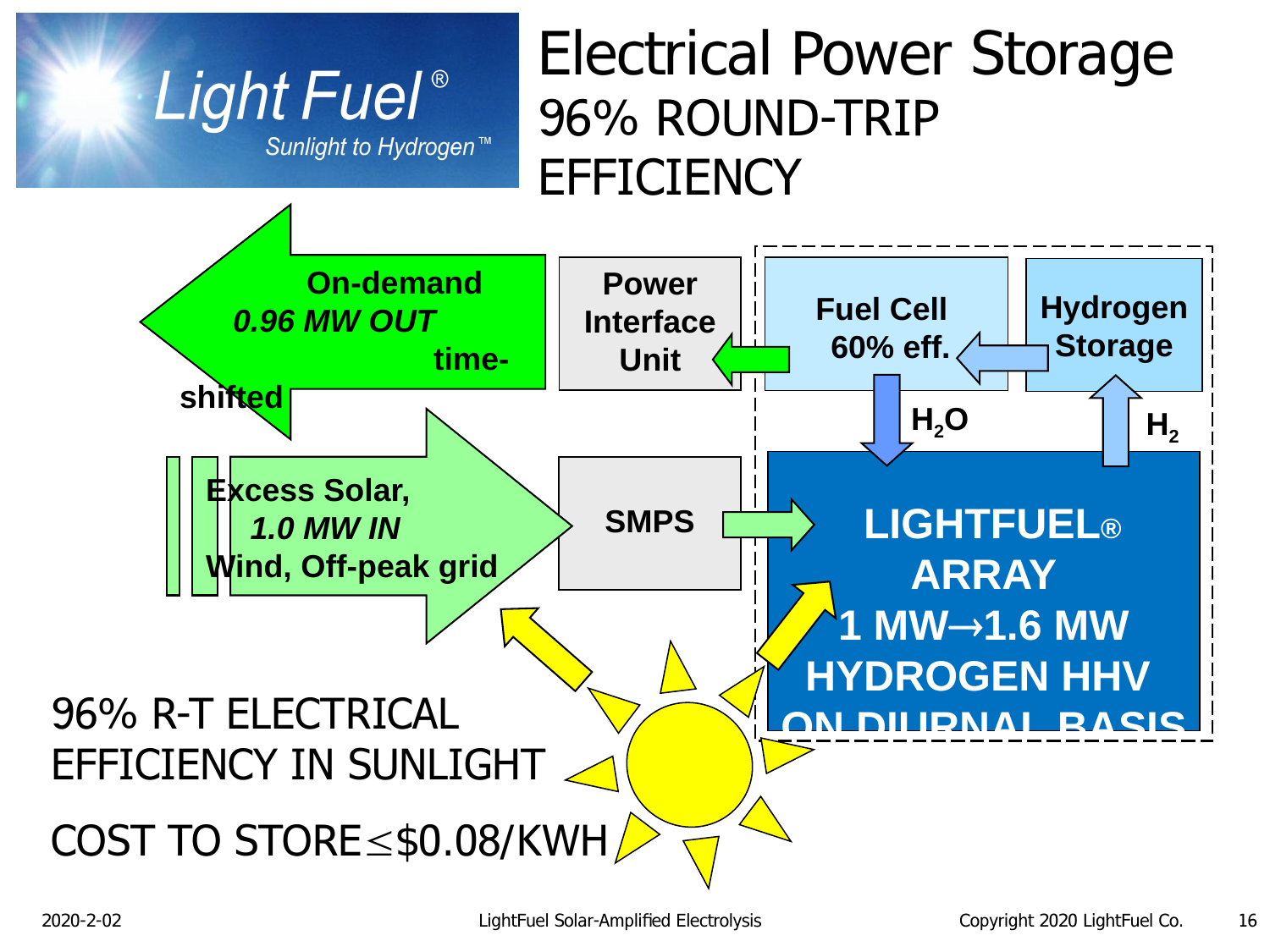

# Electrical Power Storage 96% Round-Trip Efficiency

         	On-demand
      0.96 MW OUT                                 	time-shifted

Power
Interface
Unit

Fuel Cell
 60% eff.

Hydrogen Storage

H2O
H2

Excess Solar,
     1.0 MW IN
Wind, Off-peak grid
  LightFuel® Array
1 MW→1.6 MW
hydrogen hhv
on diurnal basis

SMPS

96% R-T electrical
efficiency in sunlight
cost to store≤$0.08/kWh
2020-2-02                                                                 LightFuel Solar-Amplified Electrolysis                                    Copyright 2020 LightFuel Co.
16